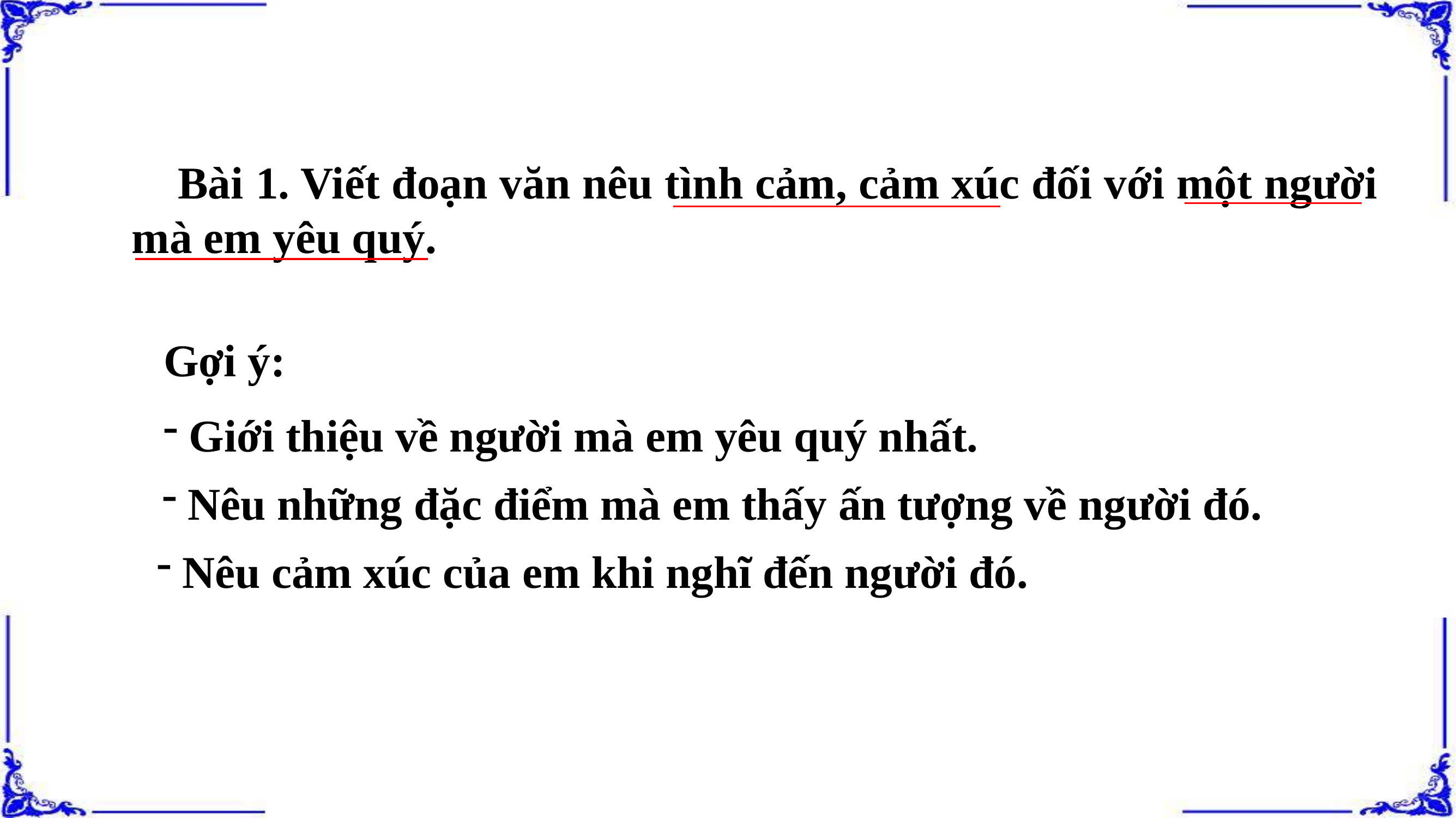

Bài 1. Viết đoạn văn nêu tình cảm, cảm xúc đối với một người mà em yêu quý.
Gợi ý:
Giới thiệu về người mà em yêu quý nhất.
Nêu những đặc điểm mà em thấy ấn tượng về người đó.
Nêu cảm xúc của em khi nghĩ đến người đó.